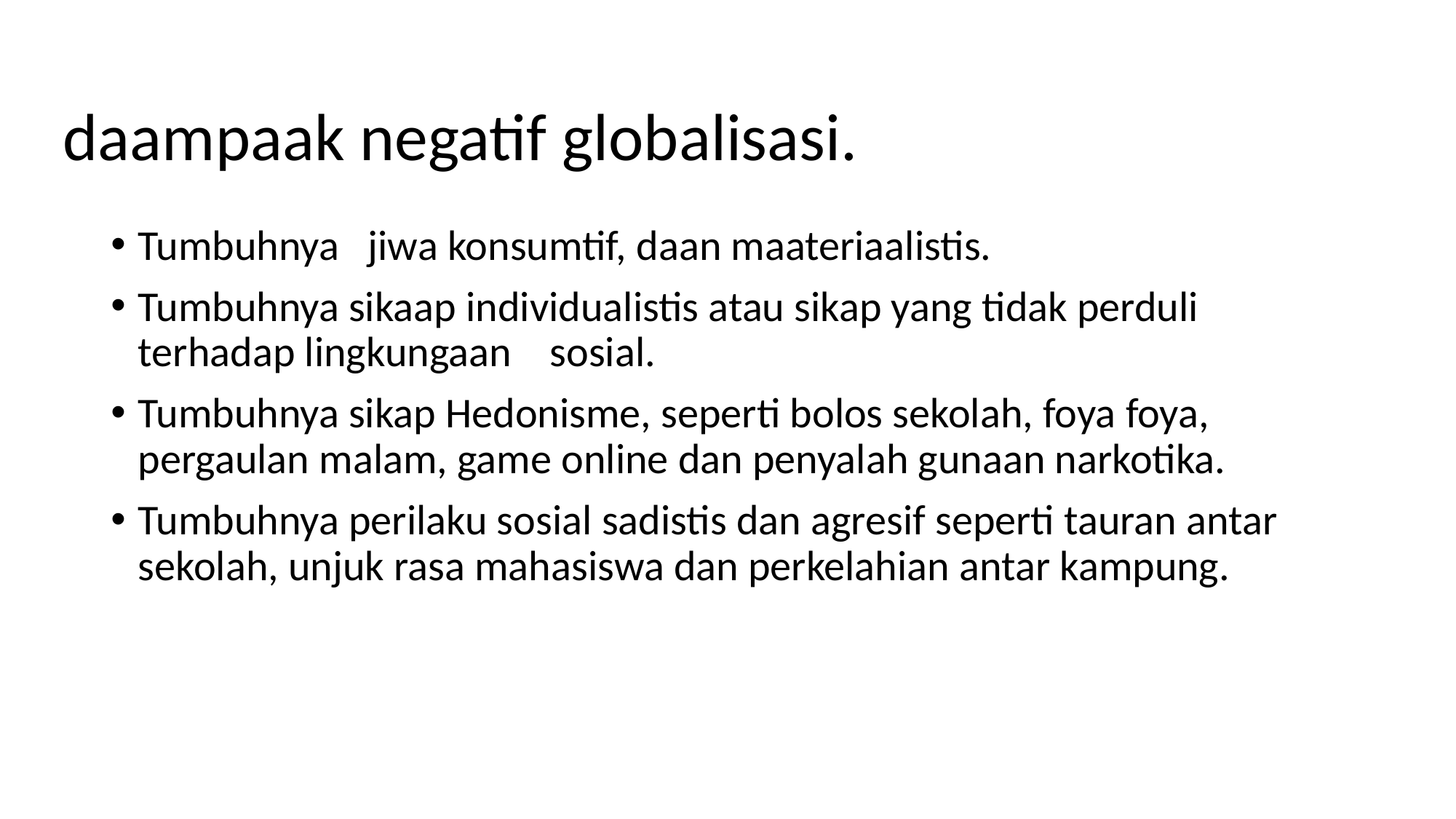

# daampaak negatif globalisasi.
Tumbuhnya   jiwa konsumtif, daan maateriaalistis.
Tumbuhnya sikaap individualistis atau sikap yang tidak perduli terhadap lingkungaan    sosial.
Tumbuhnya sikap Hedonisme, seperti bolos sekolah, foya foya, pergaulan malam, game online dan penyalah gunaan narkotika.
Tumbuhnya perilaku sosial sadistis dan agresif seperti tauran antar sekolah, unjuk rasa mahasiswa dan perkelahian antar kampung.